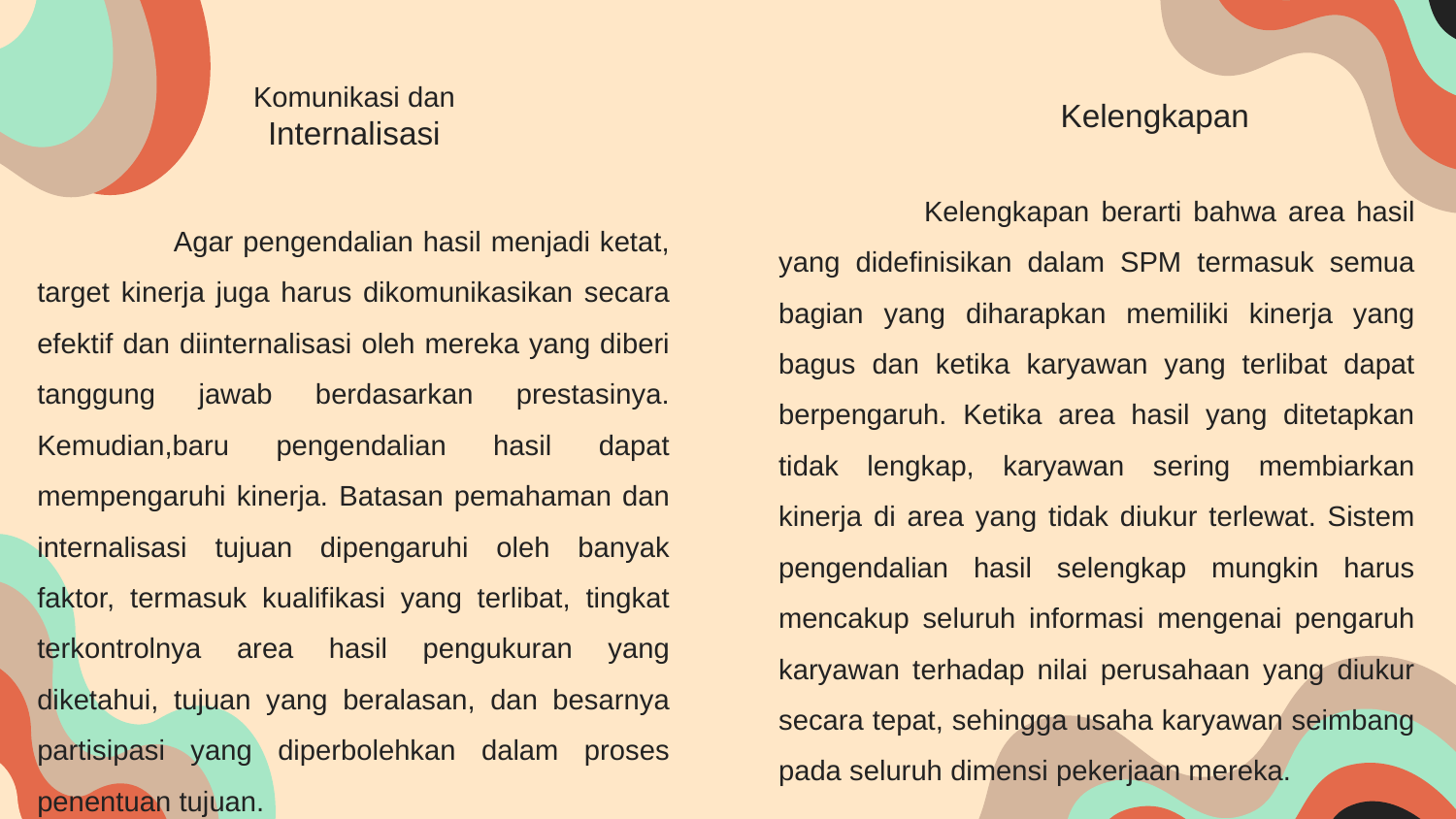

Kelengkapan
# Komunikasi dan Internalisasi
		Kelengkapan berarti bahwa area hasil yang didefinisikan dalam SPM termasuk semua bagian yang diharapkan memiliki kinerja yang bagus dan ketika karyawan yang terlibat dapat berpengaruh. Ketika area hasil yang ditetapkan tidak lengkap, karyawan sering membiarkan kinerja di area yang tidak diukur terlewat. Sistem pengendalian hasil selengkap mungkin harus mencakup seluruh informasi mengenai pengaruh karyawan terhadap nilai perusahaan yang diukur secara tepat, sehingga usaha karyawan seimbang pada seluruh dimensi pekerjaan mereka.
              Agar pengendalian hasil menjadi ketat, target kinerja juga harus dikomunikasikan secara efektif dan diinternalisasi oleh mereka yang diberi tanggung jawab berdasarkan prestasinya. Kemudian,baru pengendalian hasil dapat mempengaruhi kinerja. Batasan pemahaman dan internalisasi tujuan dipengaruhi oleh banyak faktor, termasuk kualifikasi yang terlibat, tingkat terkontrolnya area hasil pengukuran yang diketahui, tujuan yang beralasan, dan besarnya partisipasi yang diperbolehkan dalam proses penentuan tujuan.